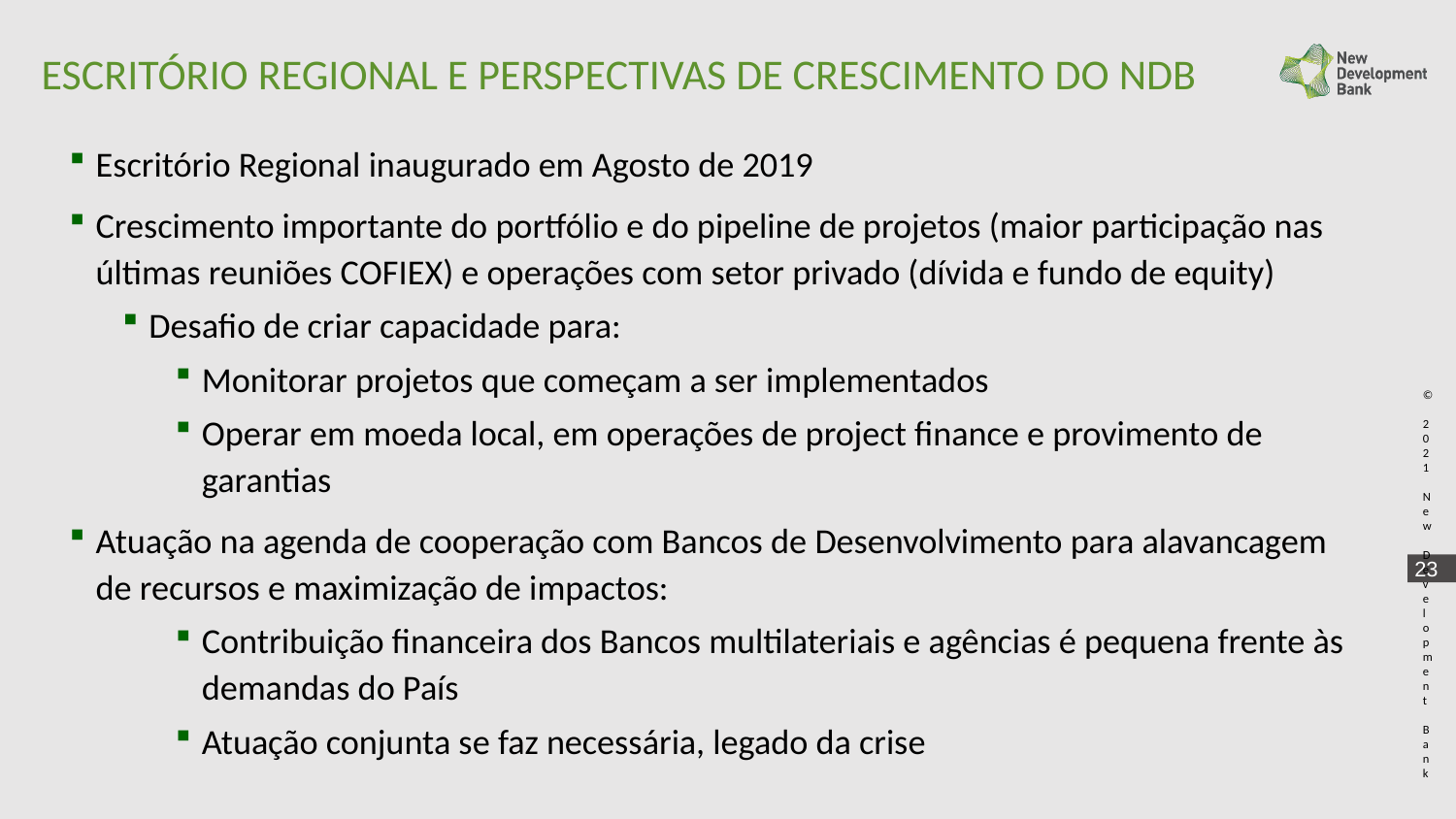

# ESCRITÓRIO REGIONAL E PERSPECTIVAS DE CRESCIMENTO DO NDB
Escritório Regional inaugurado em Agosto de 2019
Crescimento importante do portfólio e do pipeline de projetos (maior participação nas últimas reuniões COFIEX) e operações com setor privado (dívida e fundo de equity)
Desafio de criar capacidade para:
Monitorar projetos que começam a ser implementados
Operar em moeda local, em operações de project finance e provimento de garantias
Atuação na agenda de cooperação com Bancos de Desenvolvimento para alavancagem de recursos e maximização de impactos:
Contribuição financeira dos Bancos multilateriais e agências é pequena frente às demandas do País
Atuação conjunta se faz necessária, legado da crise
© 2021 New Development Bank